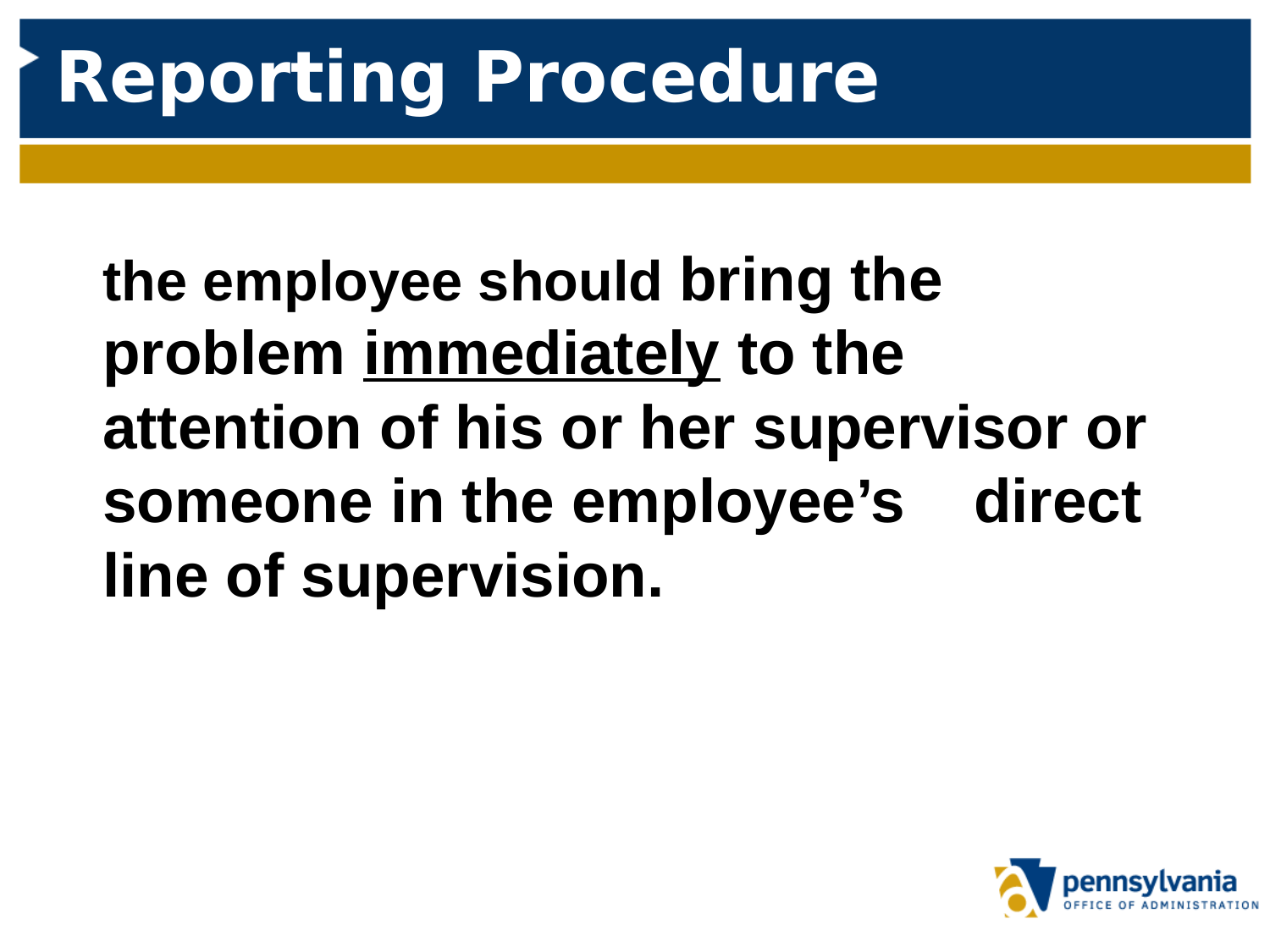

# Reporting Procedure
	the employee should bring the problem immediately to the attention of his or her supervisor or someone in the employee’s    direct line of supervision.